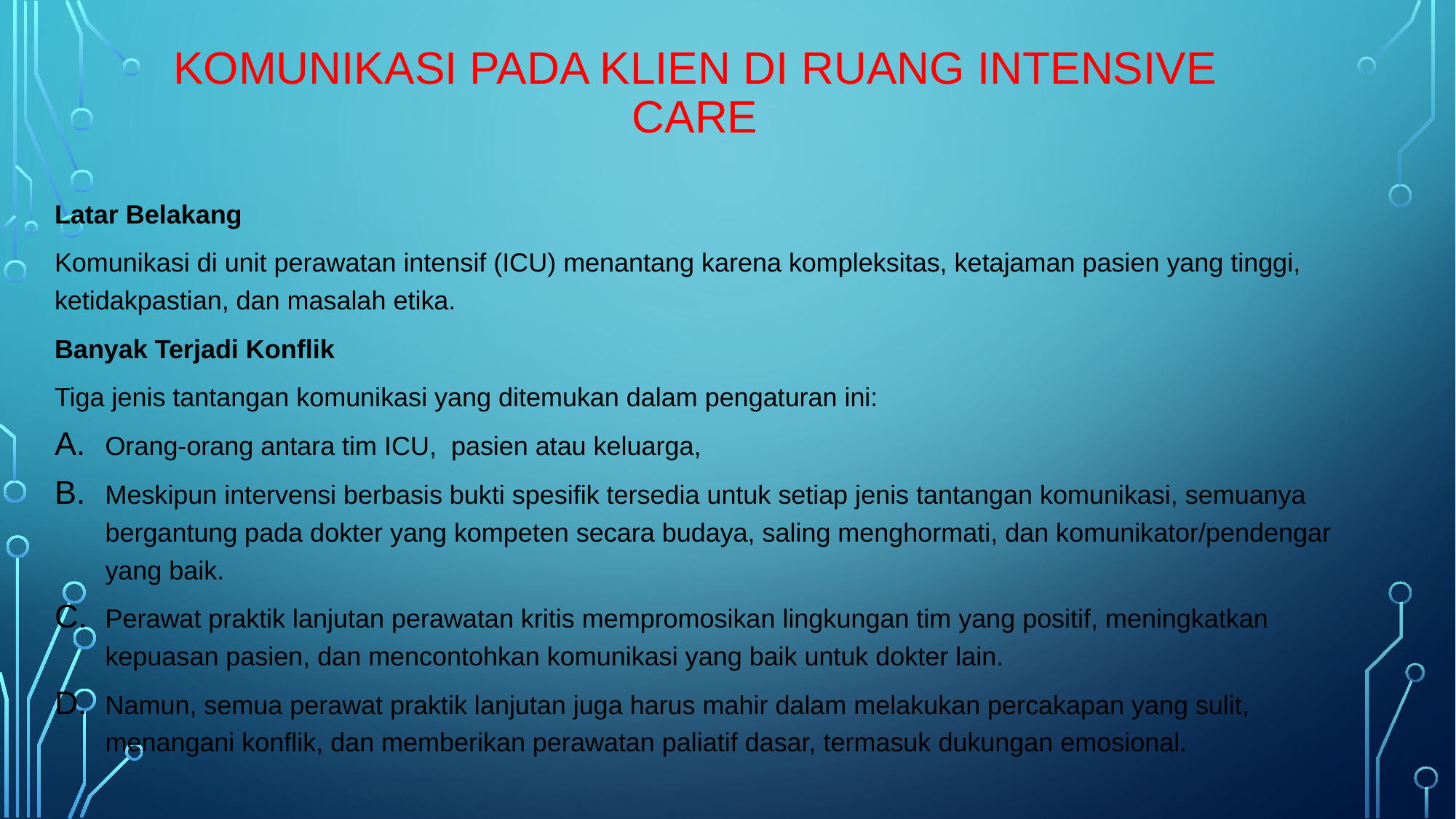

# Komunikasi pada klien di ruang intensive care
Latar Belakang
Komunikasi di unit perawatan intensif (ICU) menantang karena kompleksitas, ketajaman pasien yang tinggi, ketidakpastian, dan masalah etika.
Banyak Terjadi Konflik
Tiga jenis tantangan komunikasi yang ditemukan dalam pengaturan ini:
Orang-orang antara tim ICU,  pasien atau keluarga,
Meskipun intervensi berbasis bukti spesifik tersedia untuk setiap jenis tantangan komunikasi, semuanya bergantung pada dokter yang kompeten secara budaya, saling menghormati, dan komunikator/pendengar yang baik.
Perawat praktik lanjutan perawatan kritis mempromosikan lingkungan tim yang positif, meningkatkan kepuasan pasien, dan mencontohkan komunikasi yang baik untuk dokter lain.
Namun, semua perawat praktik lanjutan juga harus mahir dalam melakukan percakapan yang sulit, menangani konflik, dan memberikan perawatan paliatif dasar, termasuk dukungan emosional.